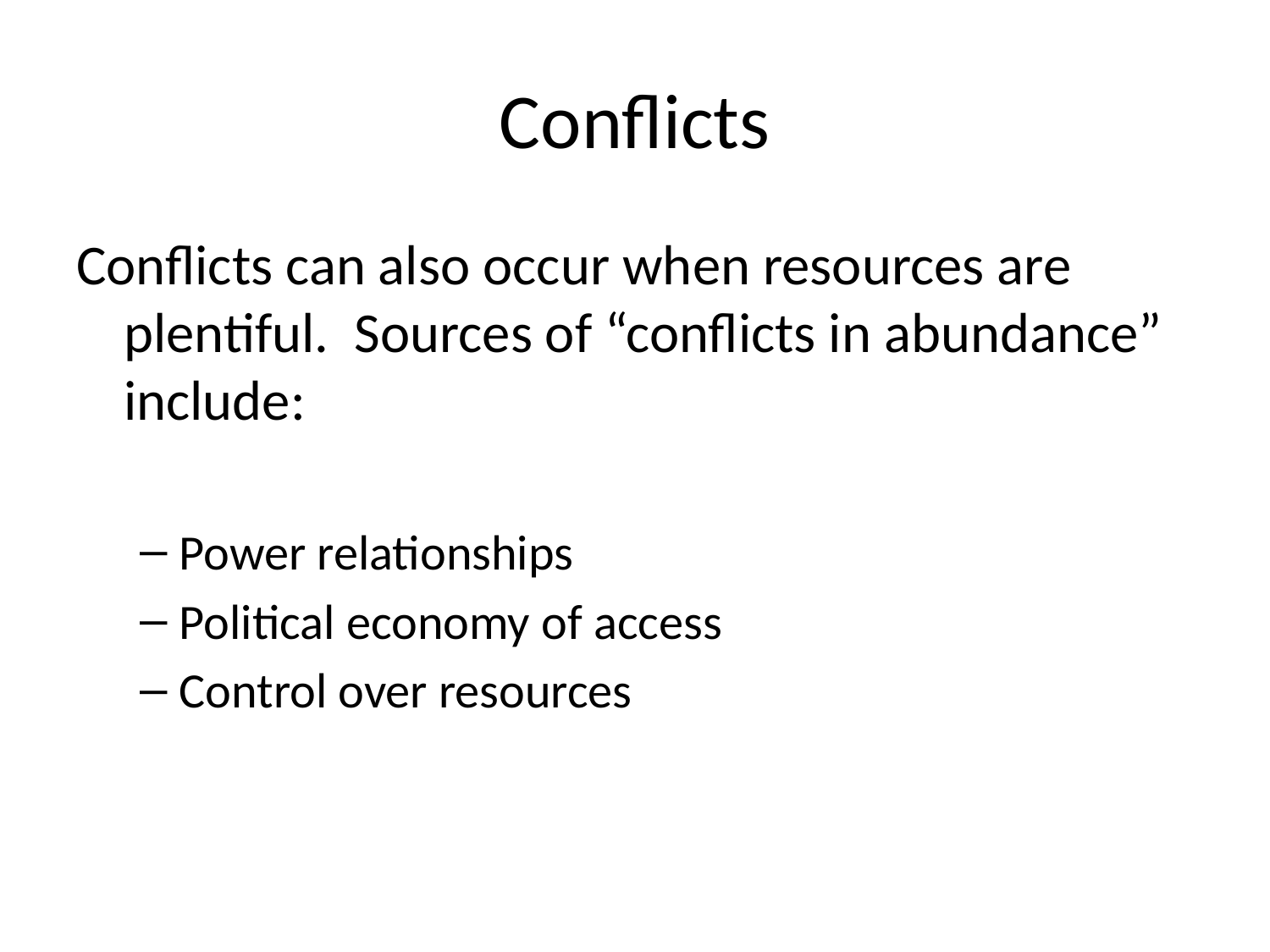

# Conflicts
Conflicts can also occur when resources are plentiful.  Sources of “conflicts in abundance” include:

Power relationships
Political economy of access
Control over resources